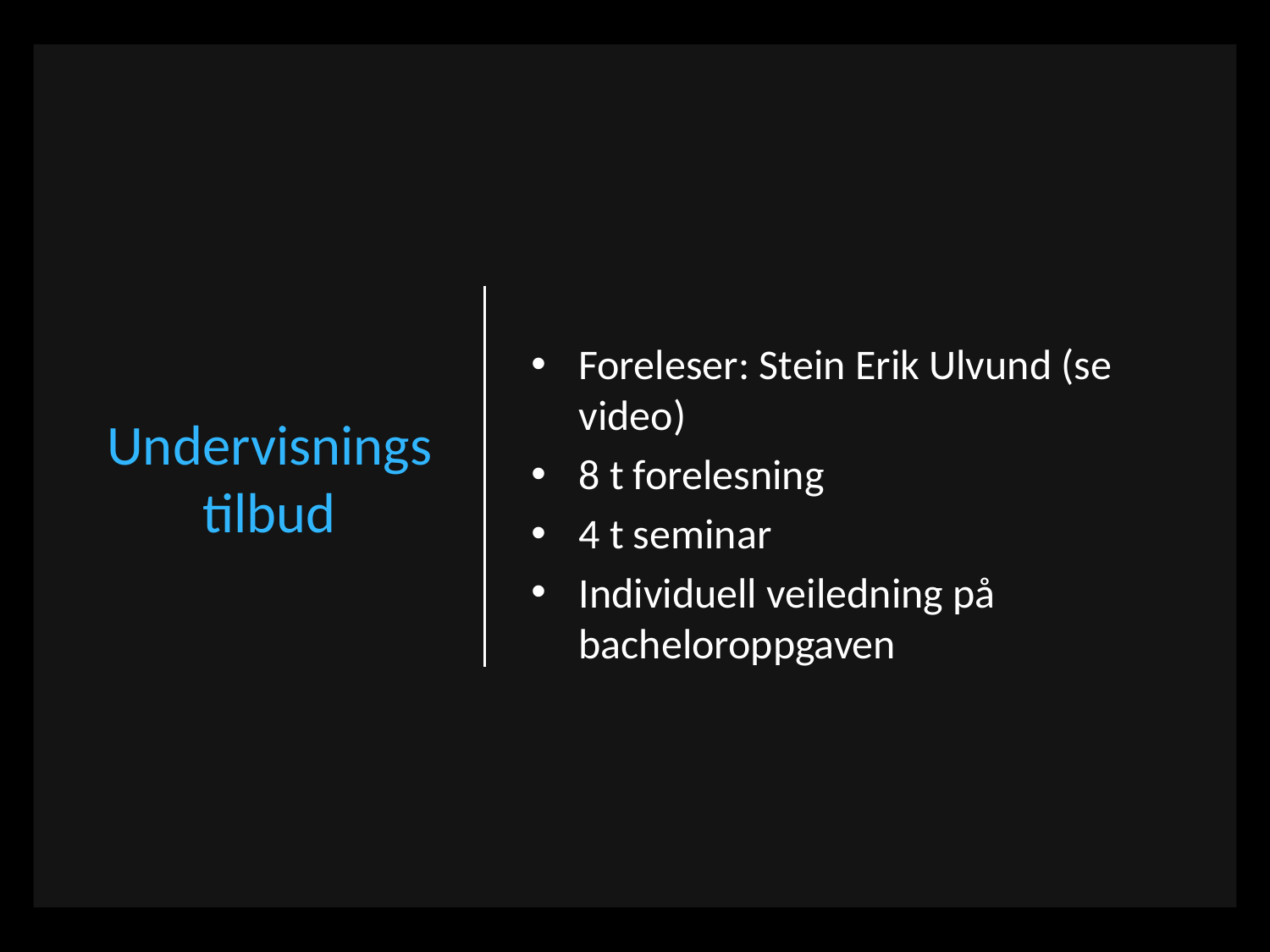

# Undervisningstilbud

Foreleser: Stein Erik Ulvund (se video)
8 t forelesning
4 t seminar
Individuell veiledning på bacheloroppgaven